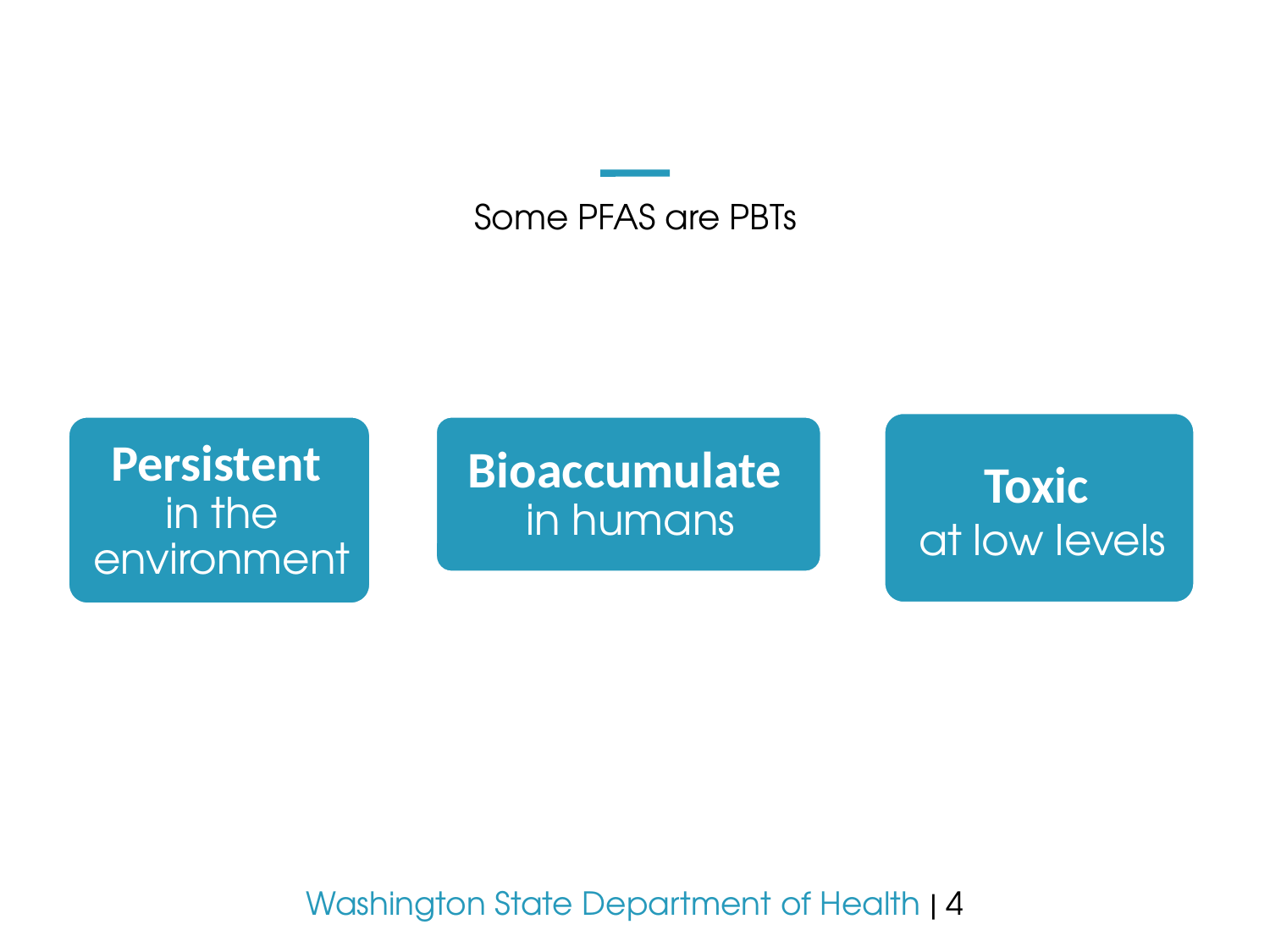

# Some PFAS are PBTs

Persistent
in the environment
Bioaccumulate
in humans
Toxic
at low levels